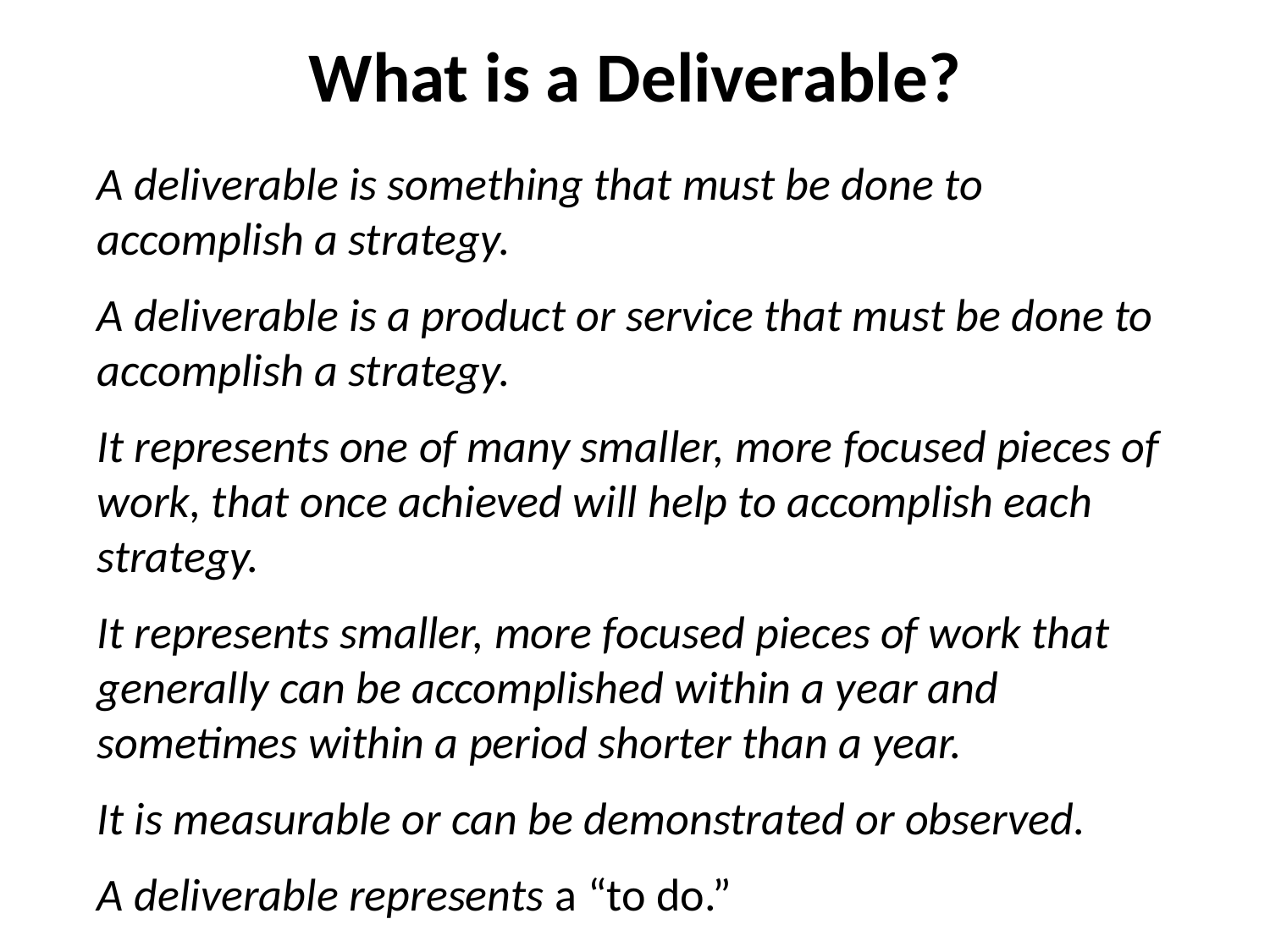

# What is a Deliverable?
A deliverable is something that must be done to accomplish a strategy.
A deliverable is a product or service that must be done to accomplish a strategy.
It represents one of many smaller, more focused pieces of work, that once achieved will help to accomplish each strategy.
It represents smaller, more focused pieces of work that generally can be accomplished within a year and sometimes within a period shorter than a year.
It is measurable or can be demonstrated or observed.
A deliverable represents a “to do.”